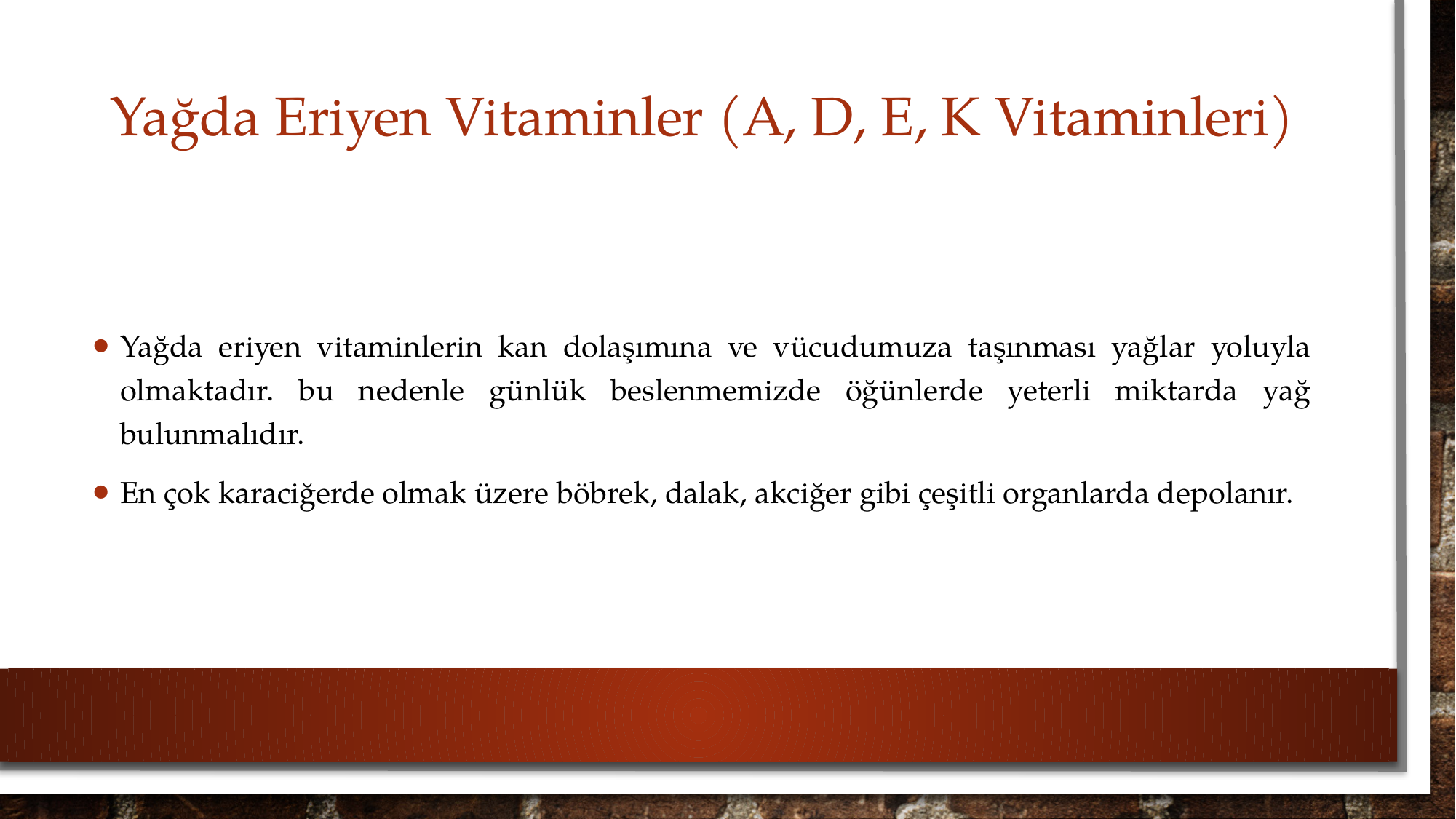

# Yağda Eriyen Vitaminler (A, D, E, K Vitaminleri)
Yağda eriyen vitaminlerin kan dolaşımına ve vücudumuza taşınması yağlar yoluyla olmaktadır. bu nedenle günlük beslenmemizde öğünlerde yeterli miktarda yağ bulunmalıdır.
En çok karaciğerde olmak üzere böbrek, dalak, akciğer gibi çeşitli organlarda depolanır.